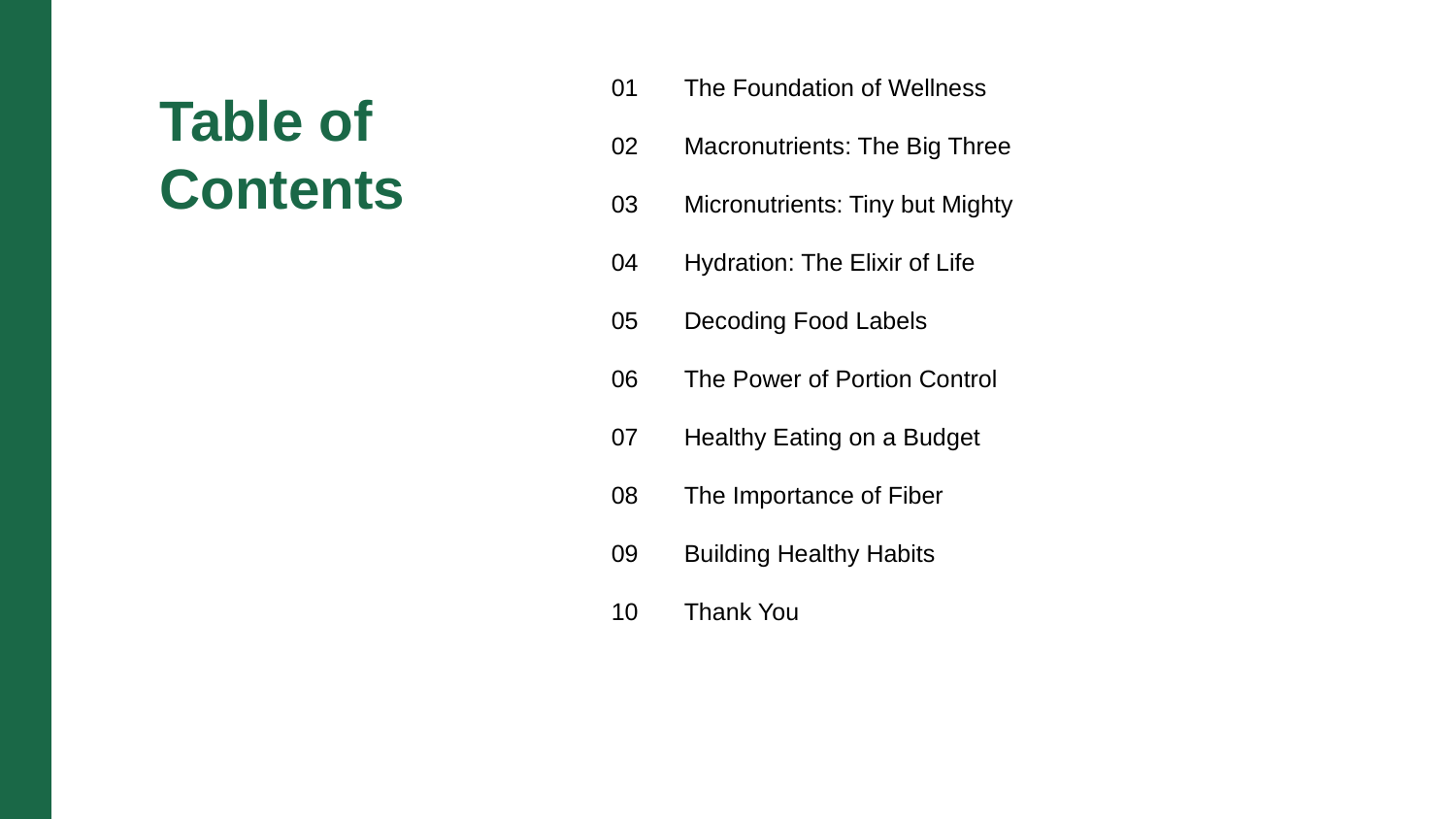

01
The Foundation of Wellness
Table of Contents
02
Macronutrients: The Big Three
03
Micronutrients: Tiny but Mighty
04
Hydration: The Elixir of Life
05
Decoding Food Labels
06
The Power of Portion Control
07
Healthy Eating on a Budget
08
The Importance of Fiber
09
Building Healthy Habits
10
Thank You